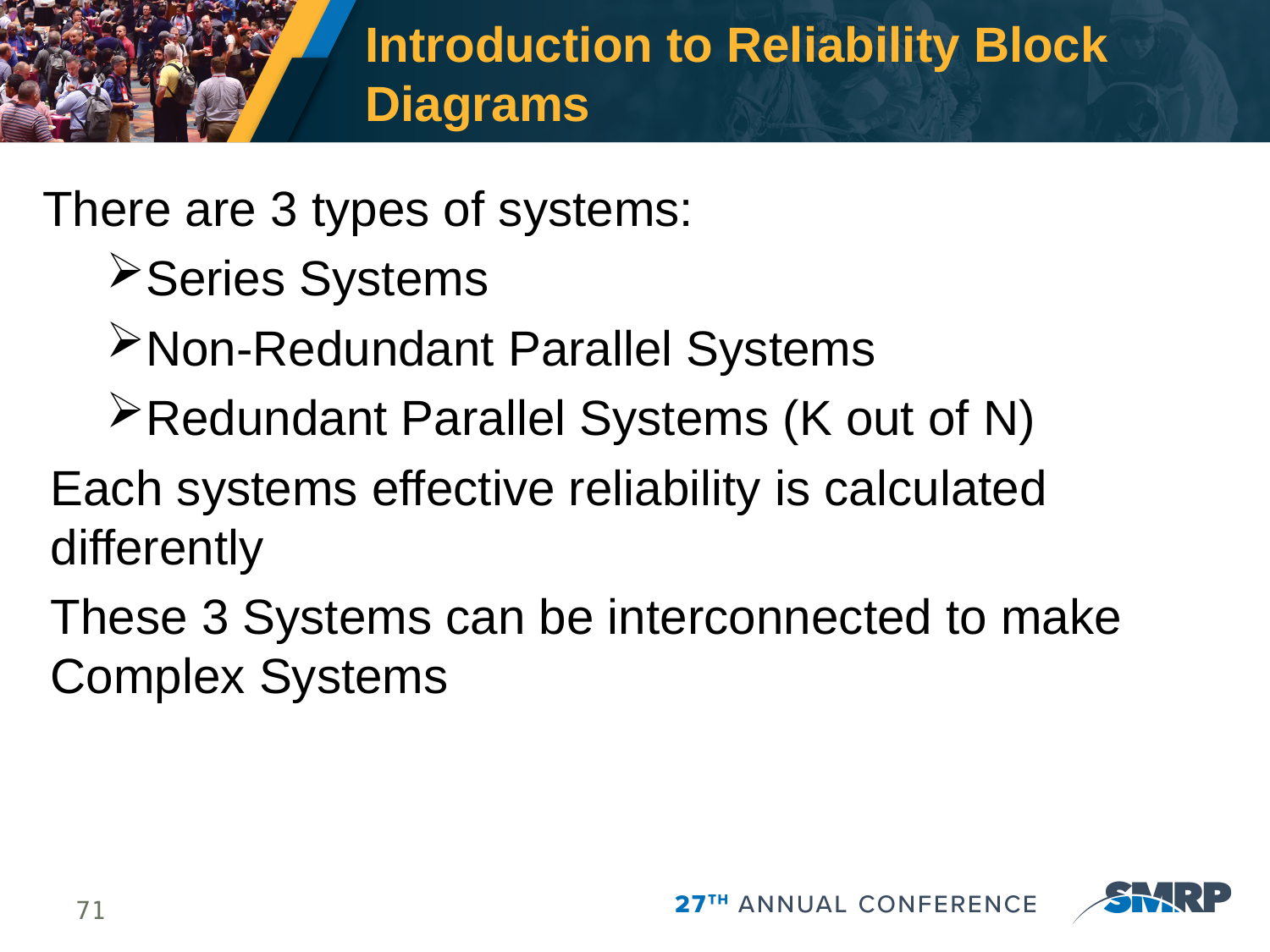

# Introduction to Reliability Block Diagrams
There are 3 types of systems:
Series Systems
Non-Redundant Parallel Systems
Redundant Parallel Systems (K out of N)
Each systems effective reliability is calculated differently
These 3 Systems can be interconnected to make Complex Systems
71